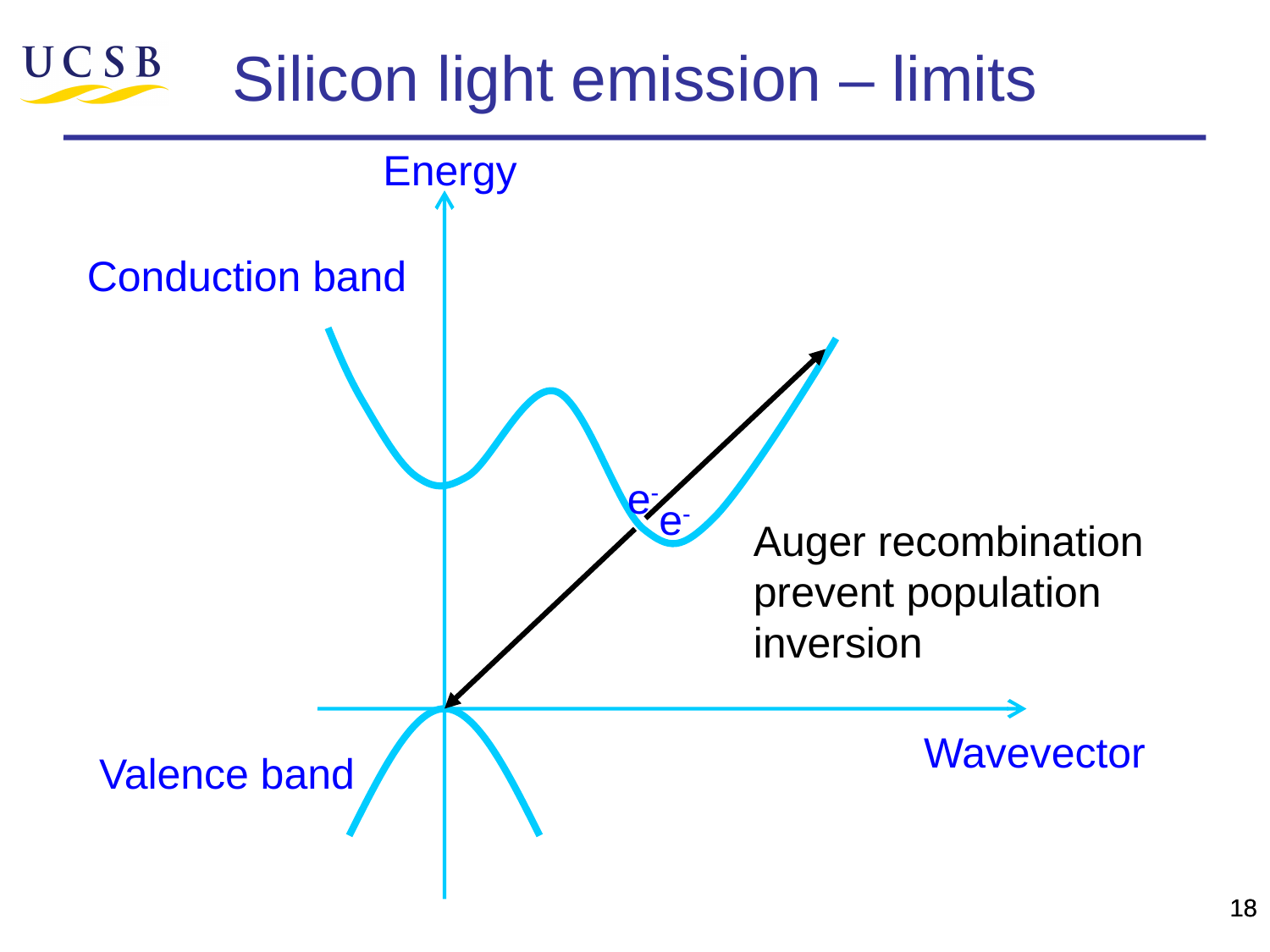

# Silicon light emission – limits
Energy

Conduction band

e-
e-
Auger recombination prevent population inversion

Wavevector
Valence band
18
18